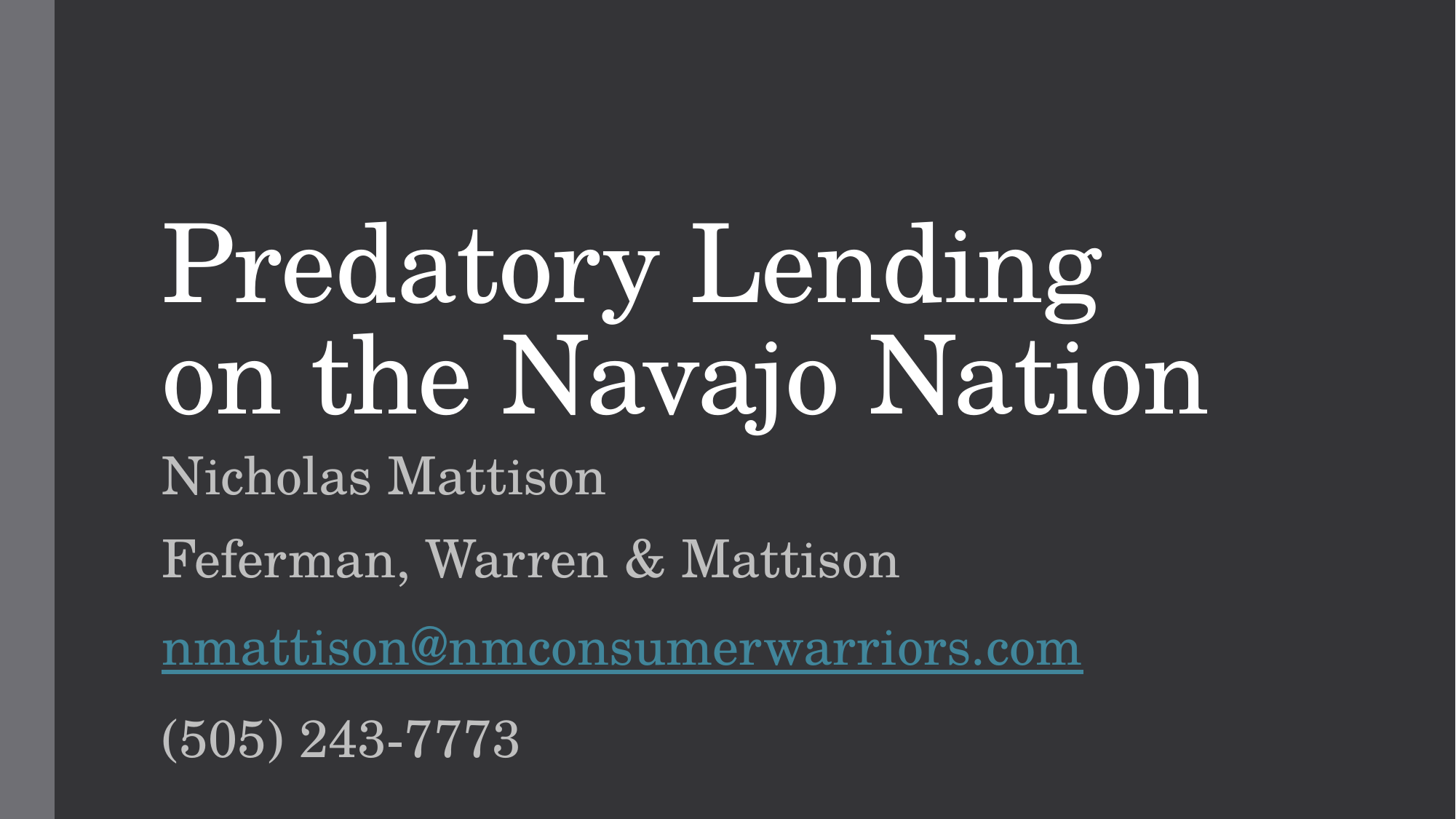

# Predatory Lending on the Navajo Nation
Nicholas Mattison
Feferman, Warren & Mattison
nmattison@nmconsumerwarriors.com
(505) 243-7773